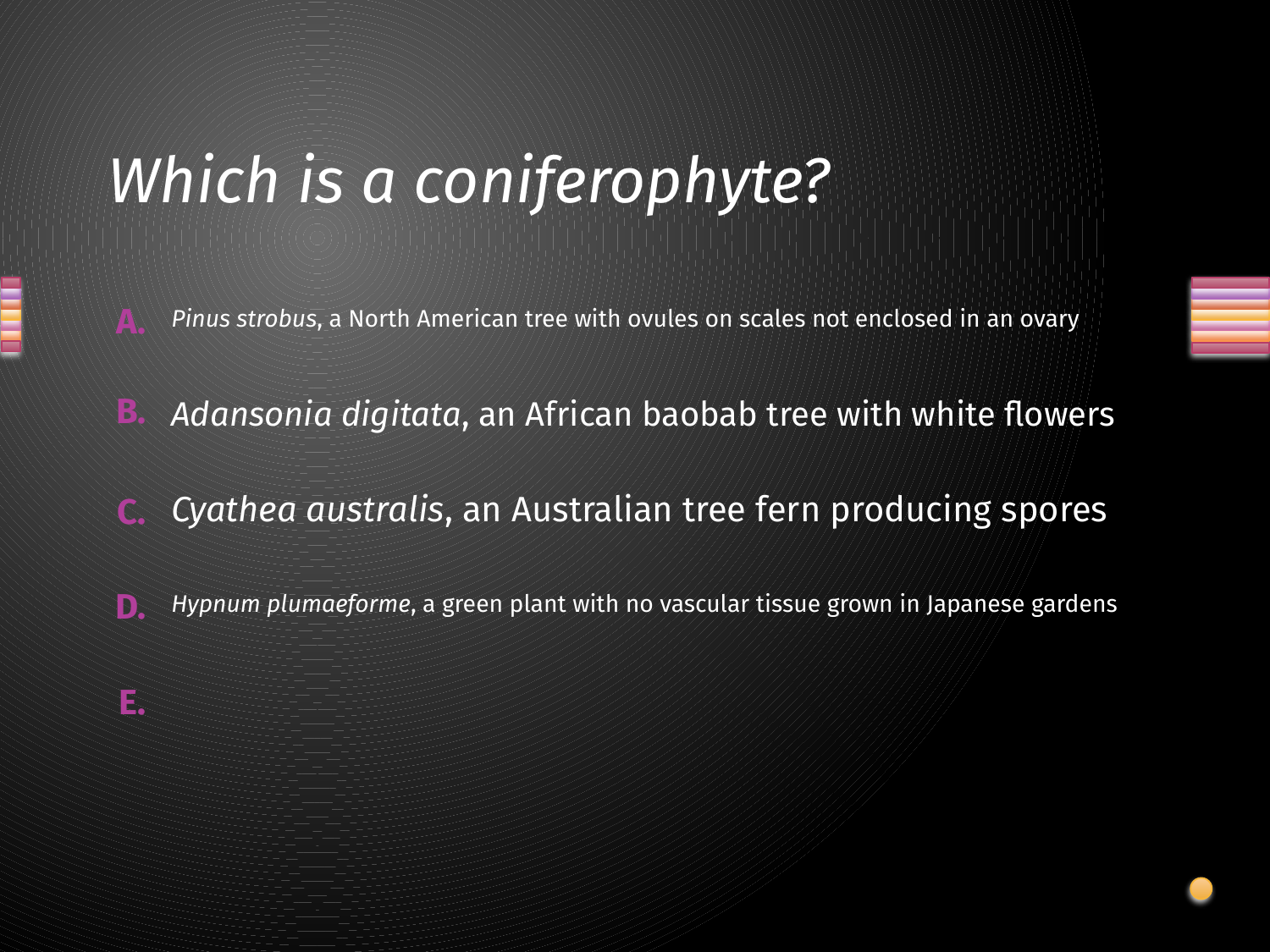

# Which is a coniferophyte?
Pinus strobus, a North American tree with ovules on scales not enclosed in an ovary
Adansonia digitata, an African baobab tree with white flowers
Cyathea australis, an Australian tree fern producing spores
Hypnum plumaeforme, a green plant with no vascular tissue grown in Japanese gardens